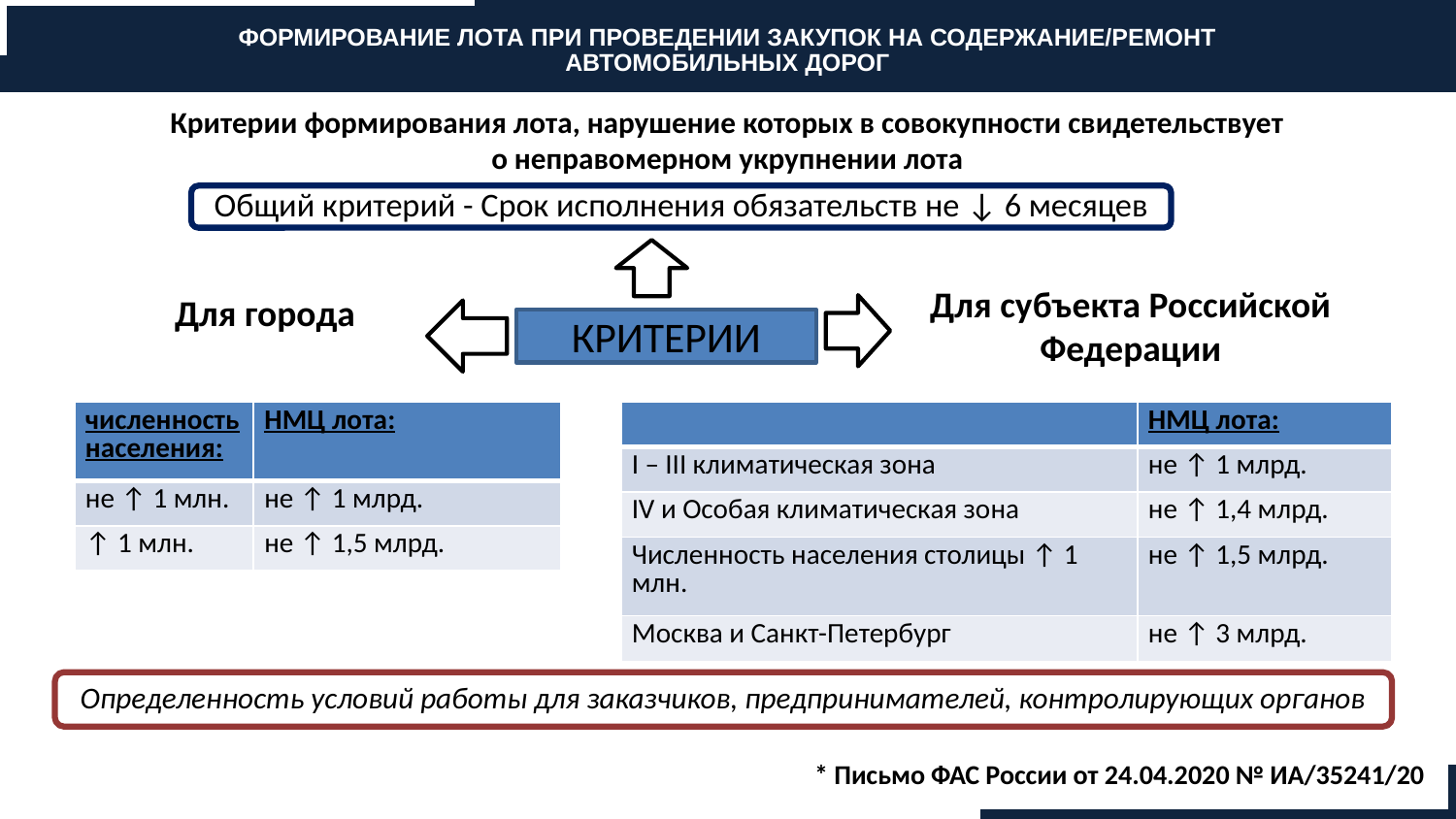

ФОРМИРОВАНИЕ ЛОТА ПРИ ПРОВЕДЕНИИ ЗАКУПОК НА СОДЕРЖАНИЕ/РЕМОНТ АВТОМОБИЛЬНЫХ ДОРОГ

Критерии формирования лота, нарушение которых в совокупности свидетельствует
о неправомерном укрупнении лота
Общий критерий - Срок исполнения обязательств не ↓ 6 месяцев

Для субъекта Российской Федерации
Для города

КРИТЕРИИ
| численность населения: | НМЦ лота: |
| --- | --- |
| не ↑ 1 млн. | не ↑ 1 млрд. |
| ↑ 1 млн. | не ↑ 1,5 млрд. |
|  | НМЦ лота: |
| --- | --- |
| I – III климатическая зона | не ↑ 1 млрд. |
| IV и Особая климатическая зона | не ↑ 1,4 млрд. |
| Численность населения столицы ↑ 1 млн. | не ↑ 1,5 млрд. |
| Москва и Санкт-Петербург | не ↑ 3 млрд. |
Определенность условий работы для заказчиков, предпринимателей, контролирующих органов
* Письмо ФАС России от 24.04.2020 № ИА/35241/20